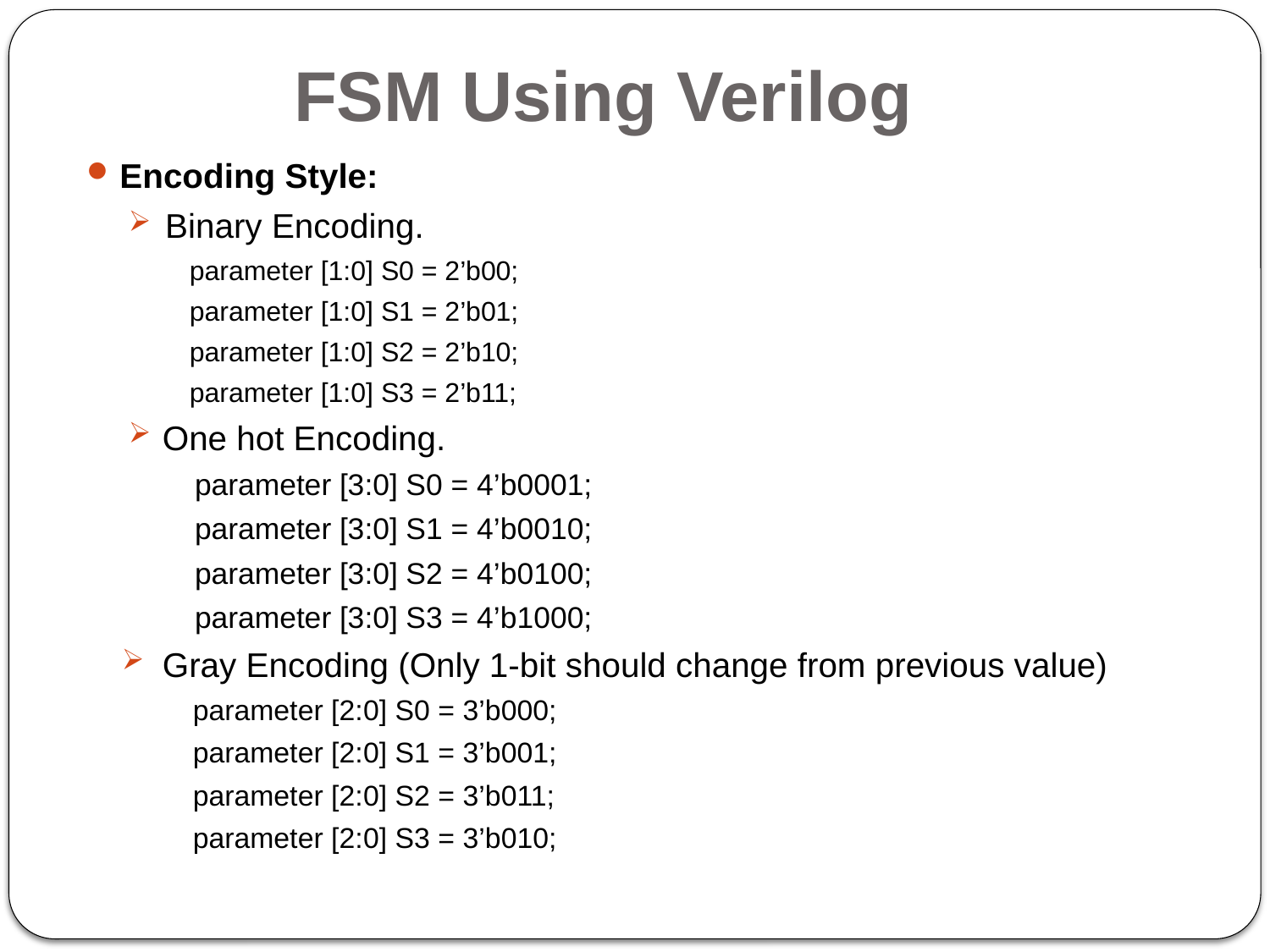

# FSM Using Verilog

Encoding Style:
 Binary Encoding.
        parameter [1:0] S0 = 2’b00;
        parameter [1:0] S1 = 2’b01;
        parameter [1:0] S2 = 2’b10;
        parameter [1:0] S3 = 2’b11;
One hot Encoding.
        parameter [3:0] S0 = 4’b0001;
        parameter [3:0] S1 = 4’b0010;
        parameter [3:0] S2 = 4’b0100;
        parameter [3:0] S3 = 4’b1000;
Gray Encoding (Only 1-bit should change from previous value)
        parameter [2:0] S0 = 3’b000;
        parameter [2:0] S1 = 3’b001;
        parameter [2:0] S2 = 3’b011;
        parameter [2:0] S3 = 3’b010;